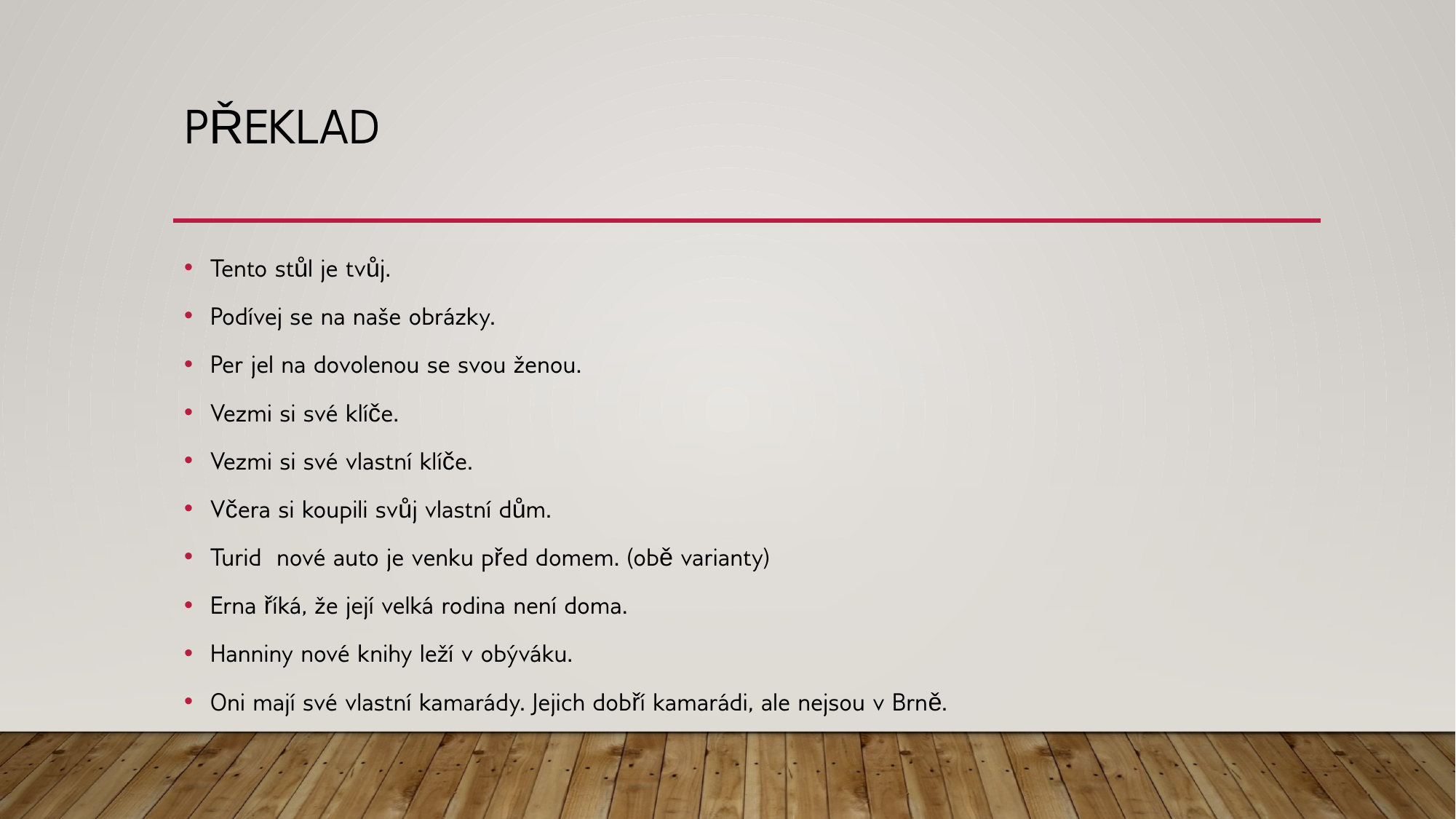

# překlad
Tento stůl je tvůj.
Podívej se na naše obrázky.
Per jel na dovolenou se svou ženou.
Vezmi si své klíče.
Vezmi si své vlastní klíče.
Včera si koupili svůj vlastní dům.
Turid  nové auto je venku před domem. (obě varianty)
Erna říká, že její velká rodina není doma.
Hanniny nové knihy leží v obýváku.
Oni mají své vlastní kamarády. Jejich dobří kamarádi, ale nejsou v Brně.